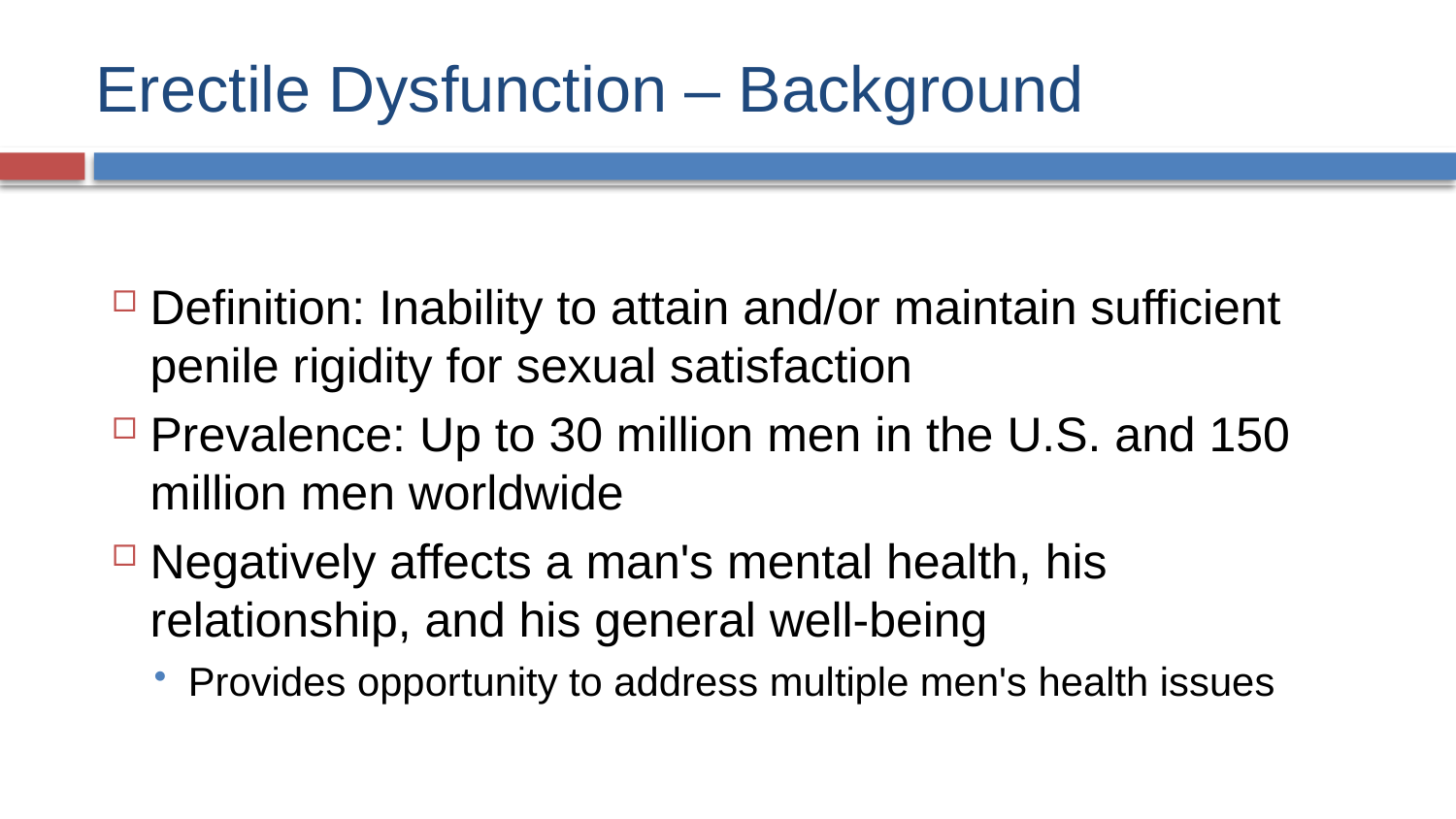

# Erectile Dysfunction – Background
Definition: Inability to attain and/or maintain sufficient penile rigidity for sexual satisfaction
Prevalence: Up to 30 million men in the U.S. and 150 million men worldwide
Negatively affects a man's mental health, his relationship, and his general well-being
Provides opportunity to address multiple men's health issues